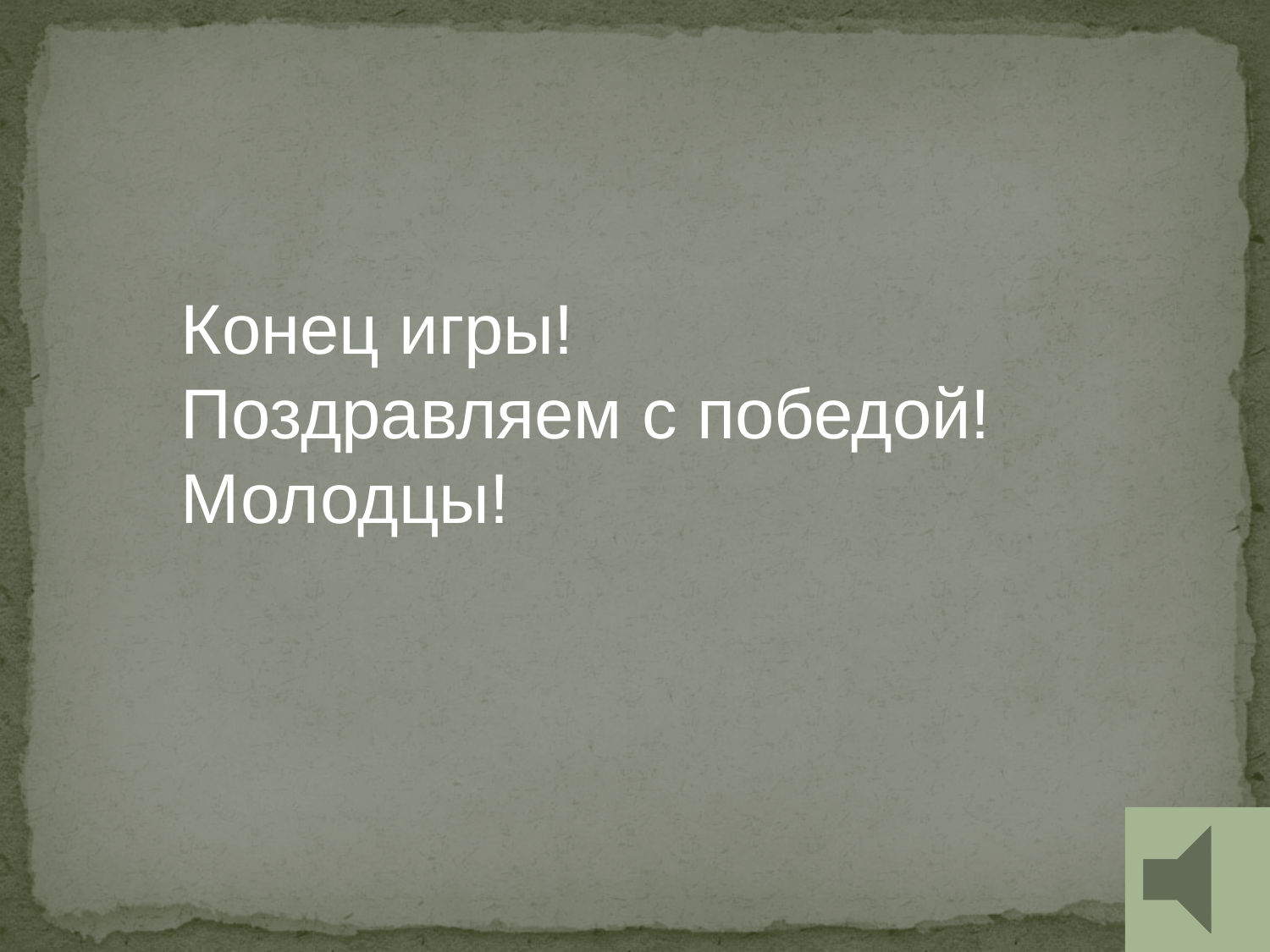

#
Конец игры!
Поздравляем с победой! Молодцы!